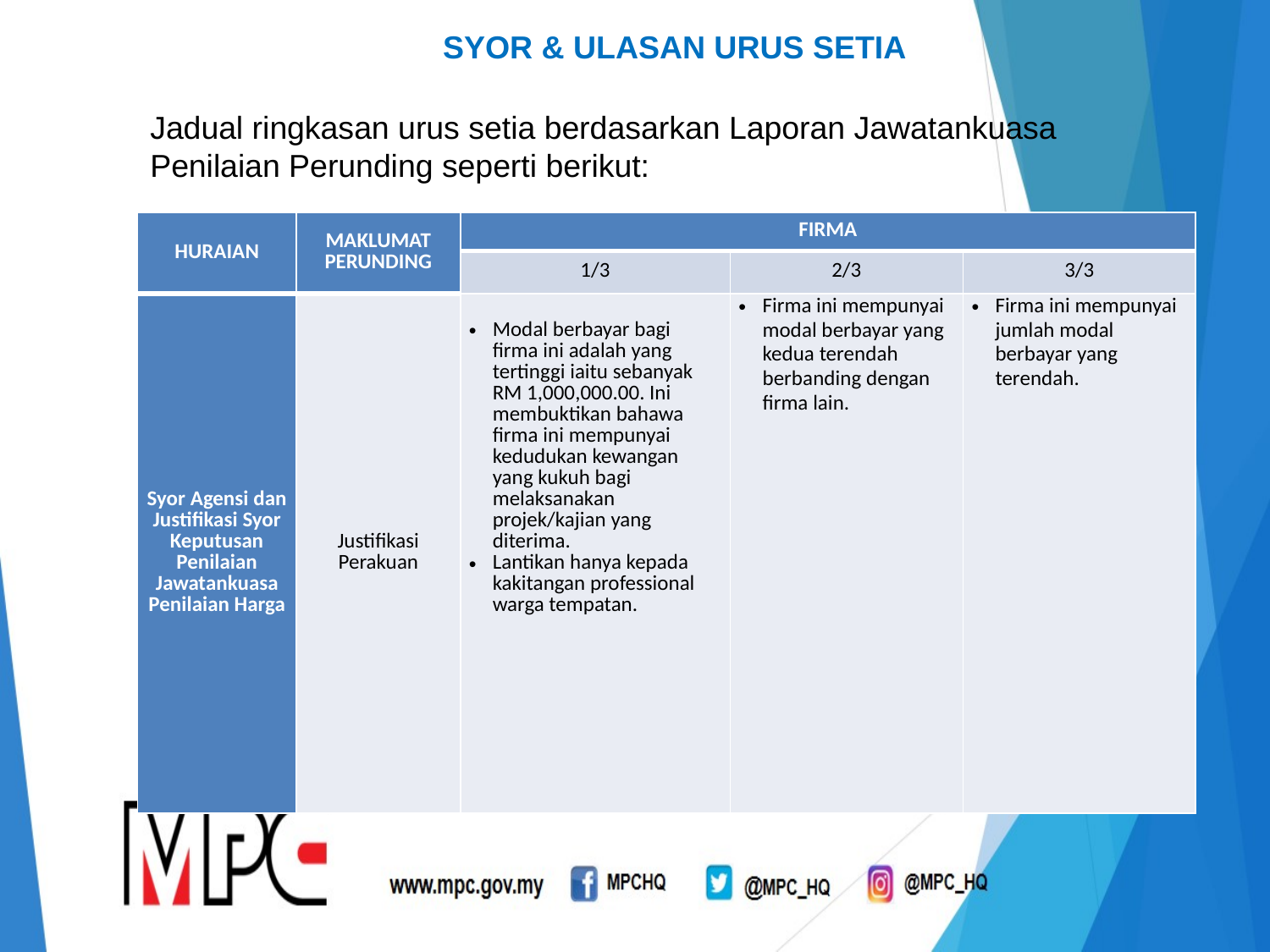

SYOR & ULASAN URUS SETIA

Jadual ringkasan urus setia berdasarkan Laporan Jawatankuasa Penilaian Perunding seperti berikut:

| HURAIAN | MAKLUMAT PERUNDING | FIRMA |  |  |
| --- | --- | --- | --- | --- |
|  |  | 1/3 | 2/3 | 3/3 |
| Syor Agensi dan Justifikasi Syor Keputusan Penilaian Jawatankuasa Penilaian Harga | Justifikasi Perakuan | Modal berbayar bagi firma ini adalah yang tertinggi iaitu sebanyak RM 1,000,000.00. Ini membuktikan bahawa firma ini mempunyai kedudukan kewangan yang kukuh bagi melaksanakan projek/kajian yang diterima. Lantikan hanya kepada kakitangan professional warga tempatan. | Firma ini mempunyai modal berbayar yang kedua terendah berbanding dengan firma lain. | Firma ini mempunyai jumlah modal berbayar yang terendah. |